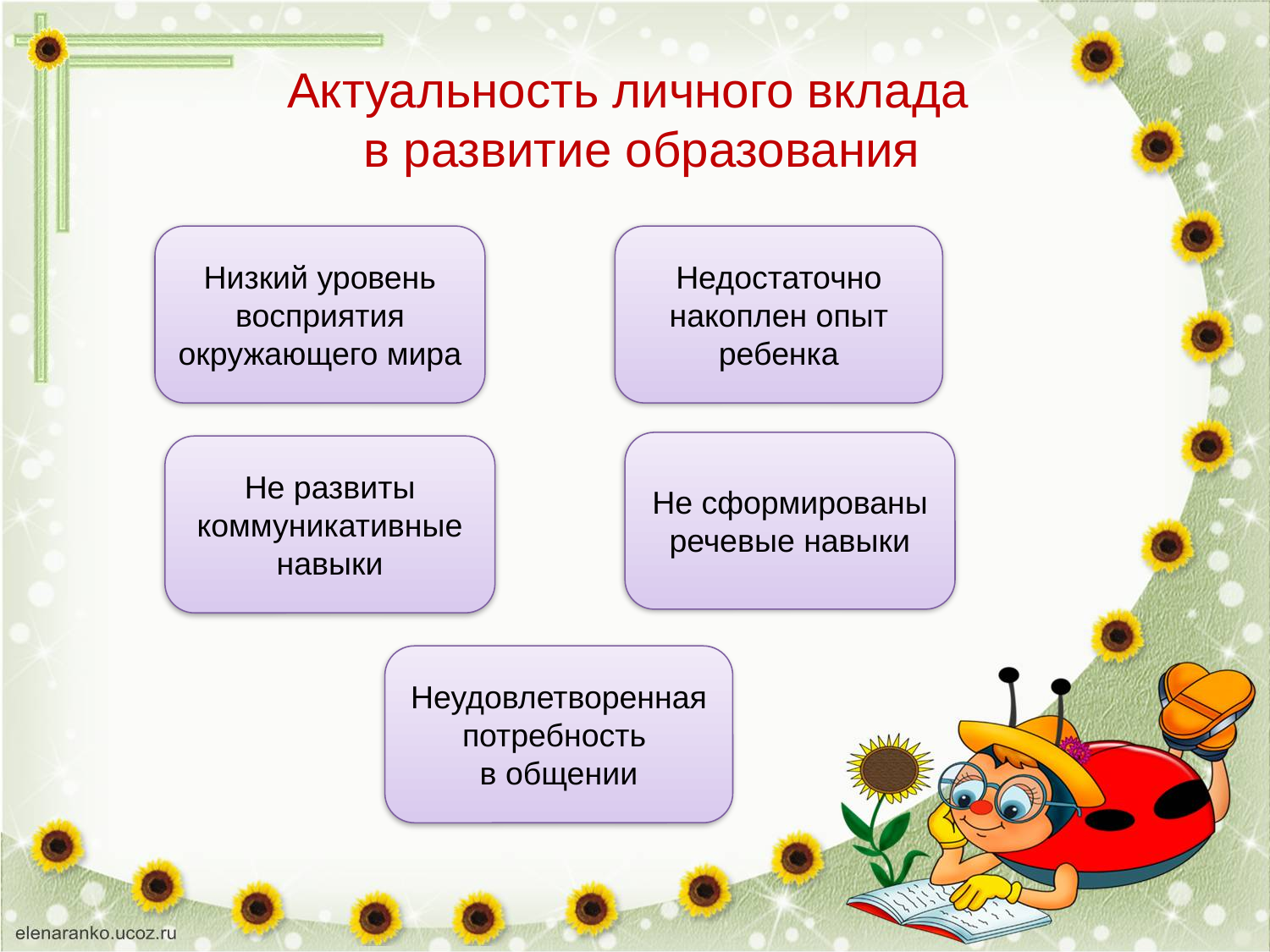

# Актуальность личного вклада в развитие образования
Низкий уровень восприятия окружающего мира
Недостаточно накоплен опыт ребенка
Не сформированы речевые навыки
Не развиты коммуникативные навыки
Неудовлетворенная потребность
в общении